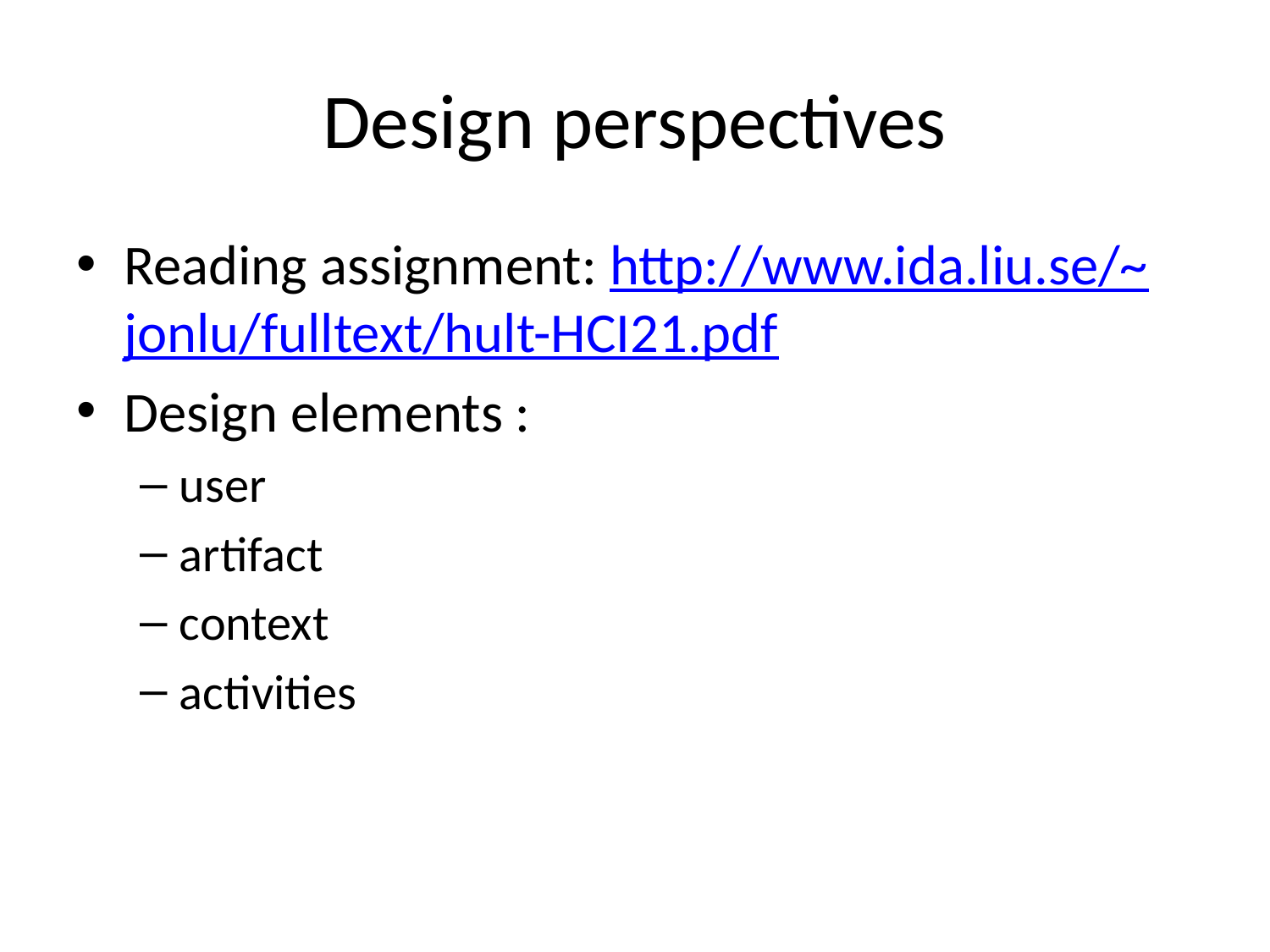

# Design perspectives
Reading assignment: http://www.ida.liu.se/~jonlu/fulltext/hult-HCI21.pdf
Design elements :
user
artifact
context
activities